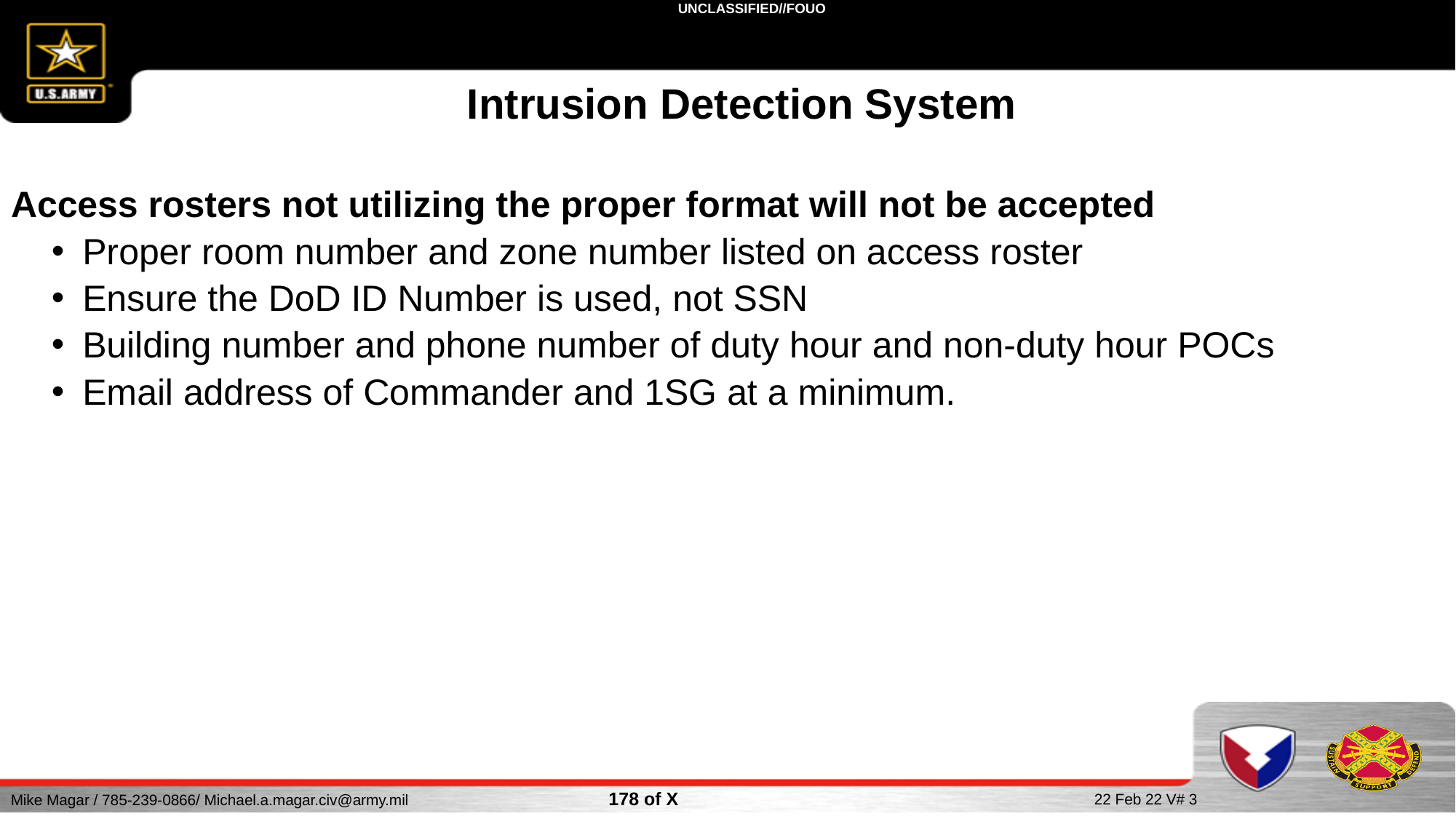

Intrusion Detection System
Access rosters not utilizing the proper format will not be accepted
 Proper room number and zone number listed on access roster
 Ensure the DoD ID Number is used, not SSN
 Building number and phone number of duty hour and non-duty hour POCs
 Email address of Commander and 1SG at a minimum.